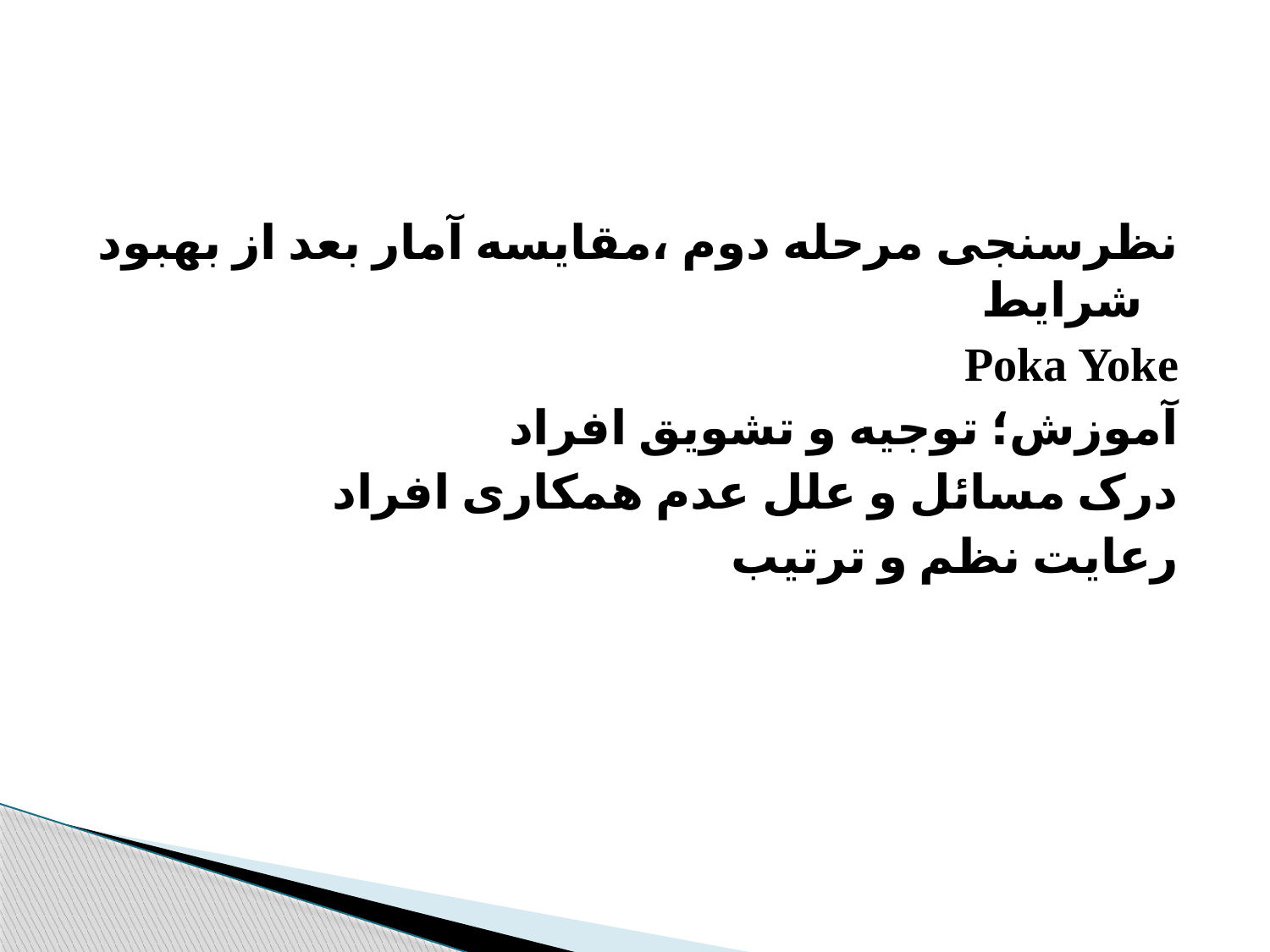

#
نظرسنجی مرحله دوم ،مقایسه آمار بعد از بهبود شرایط
Poka Yoke
آموزش؛ توجیه و تشویق افراد
درک مسائل و علل عدم همکاری افراد
رعایت نظم و ترتیب